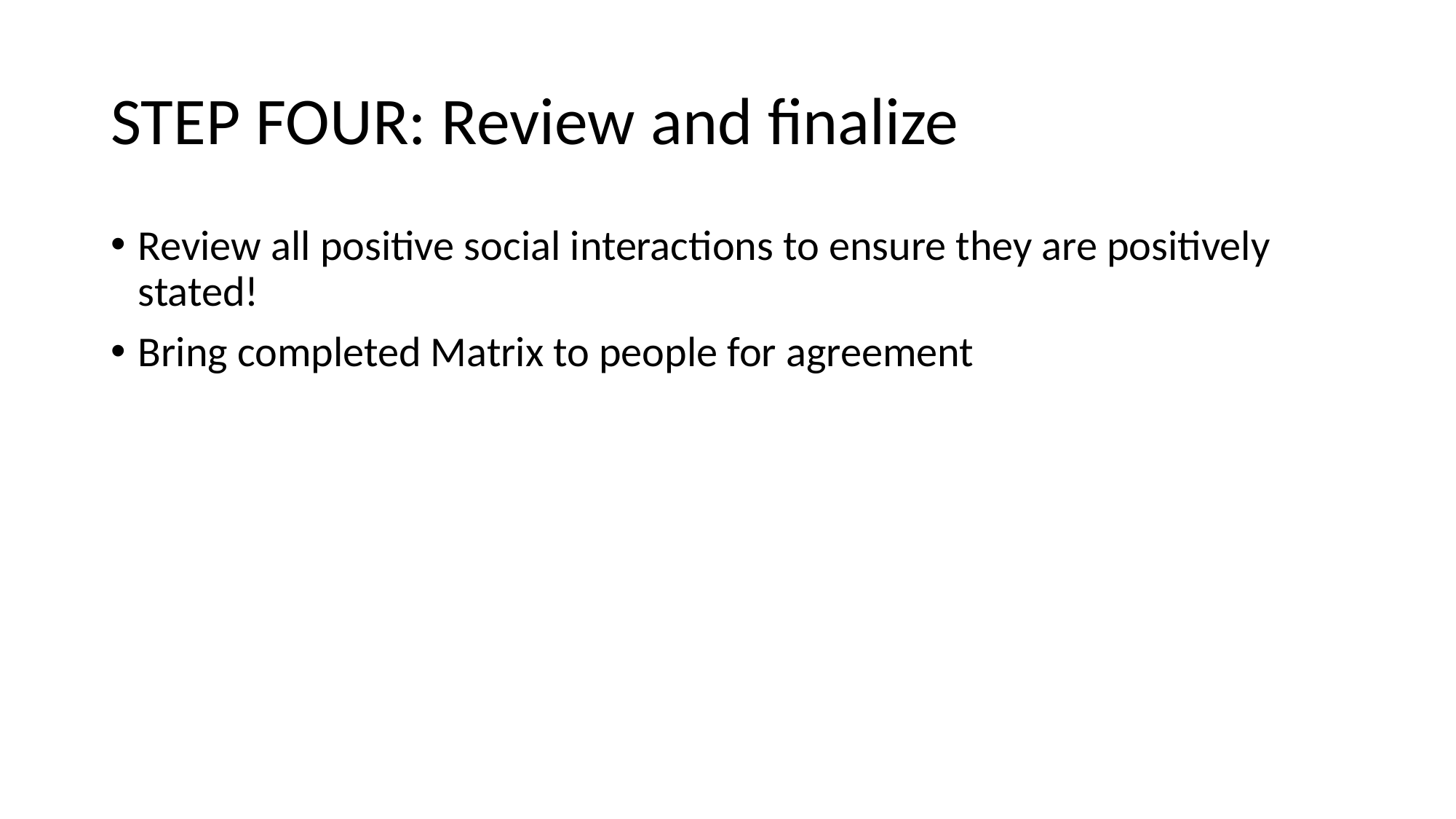

# STEP FOUR: Review and finalize
Review all positive social interactions to ensure they are positively stated!
Bring completed Matrix to people for agreement